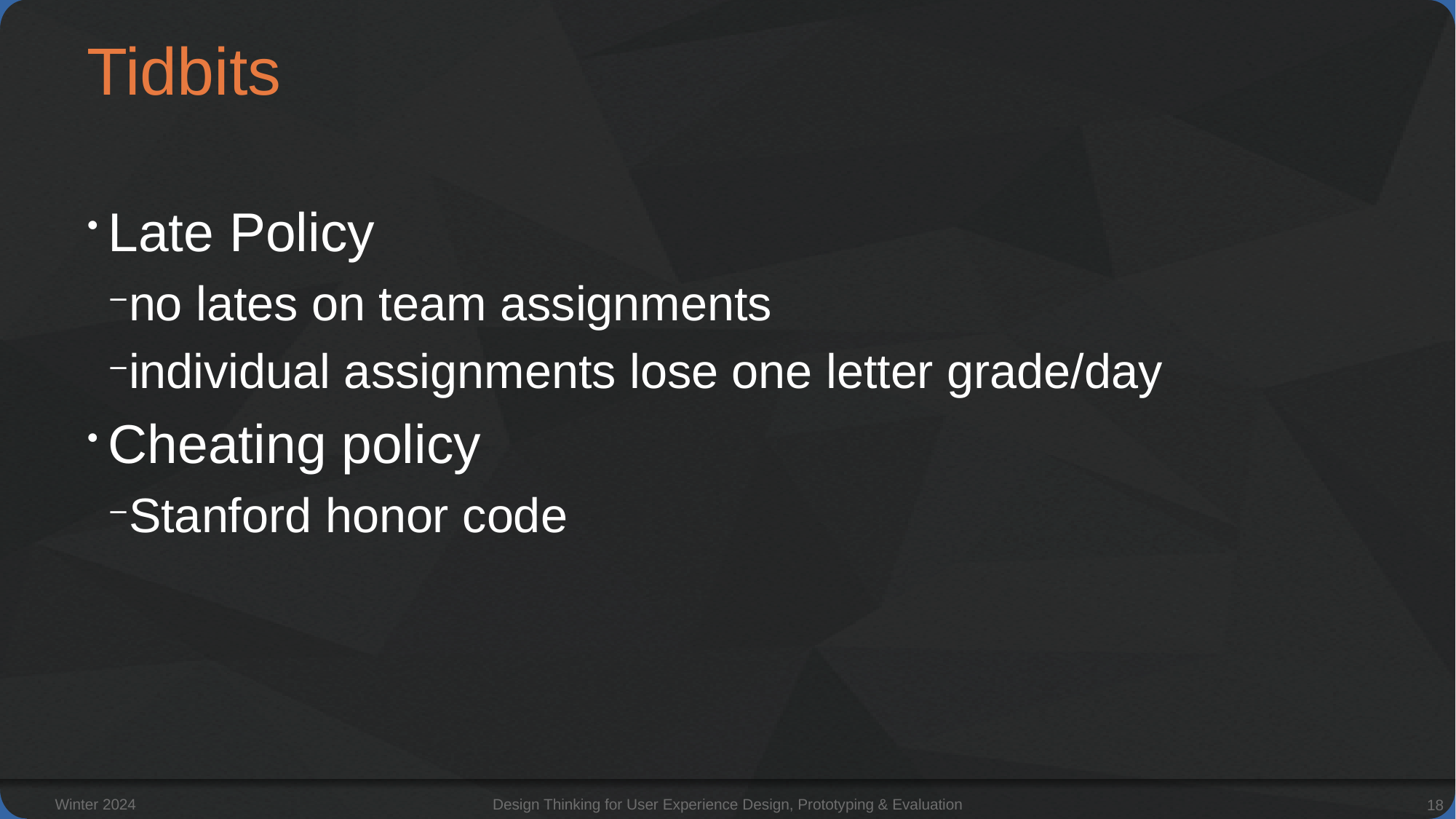

# Tidbits
Late Policy
no lates on team assignments
individual assignments lose one letter grade/day
Cheating policy
Stanford honor code

Winter 2024
Design Thinking for User Experience Design, Prototyping & Evaluation
18